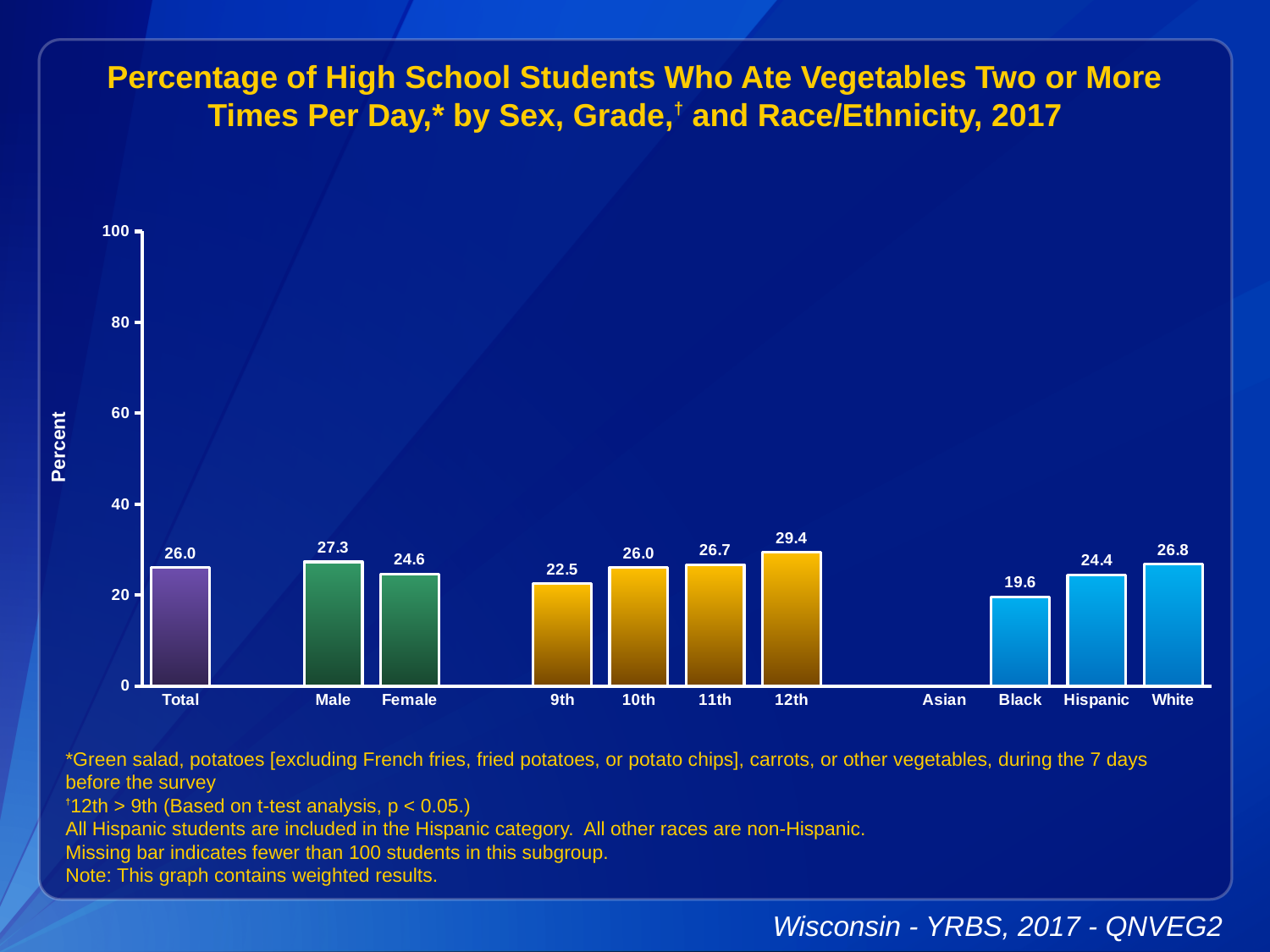

Percentage of High School Students Who Ate Vegetables Two or More Times Per Day,* by Sex, Grade,† and Race/Ethnicity, 2017

### Chart

| Category | Series 1 |
|---|---|
| Total | 26.0 |
|  | None |
| Male | 27.3 |
| Female | 24.6 |
|  | None |
| 9th | 22.5 |
| 10th | 26.0 |
| 11th | 26.7 |
| 12th | 29.4 |
|  | None |
| Asian | None |
| Black | 19.6 |
| Hispanic | 24.4 |
| White | 26.8 |
*Green salad, potatoes [excluding French fries, fried potatoes, or potato chips], carrots, or other vegetables, during the 7 days before the survey
†12th > 9th (Based on t-test analysis, p < 0.05.)
All Hispanic students are included in the Hispanic category.  All other races are non-Hispanic.
Missing bar indicates fewer than 100 students in this subgroup.
Note: This graph contains weighted results.
Wisconsin - YRBS, 2017 - QNVEG2